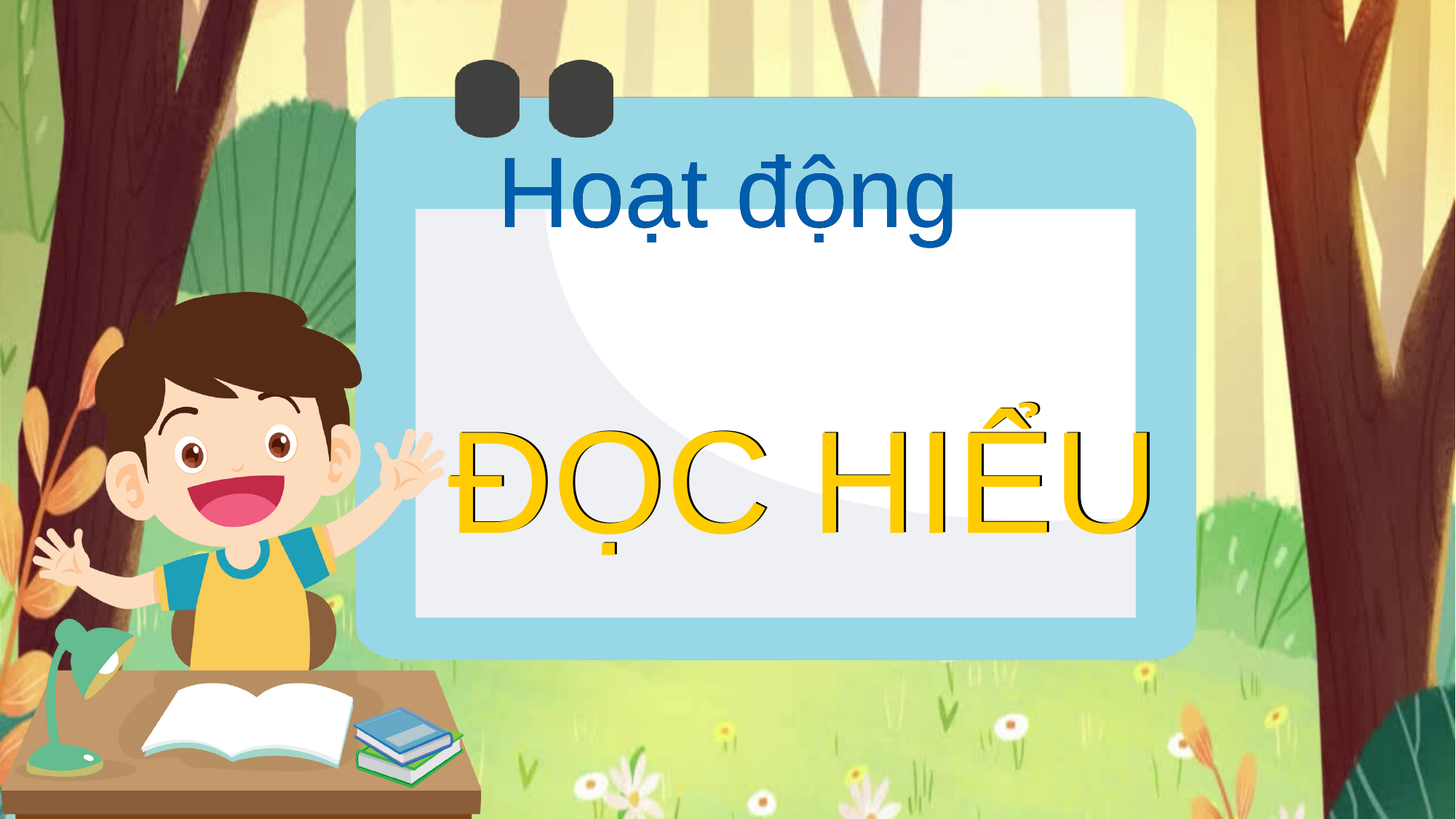

Hoạt động
Hoạt động

ĐỌC HIỂU
ĐỌC HIỂU